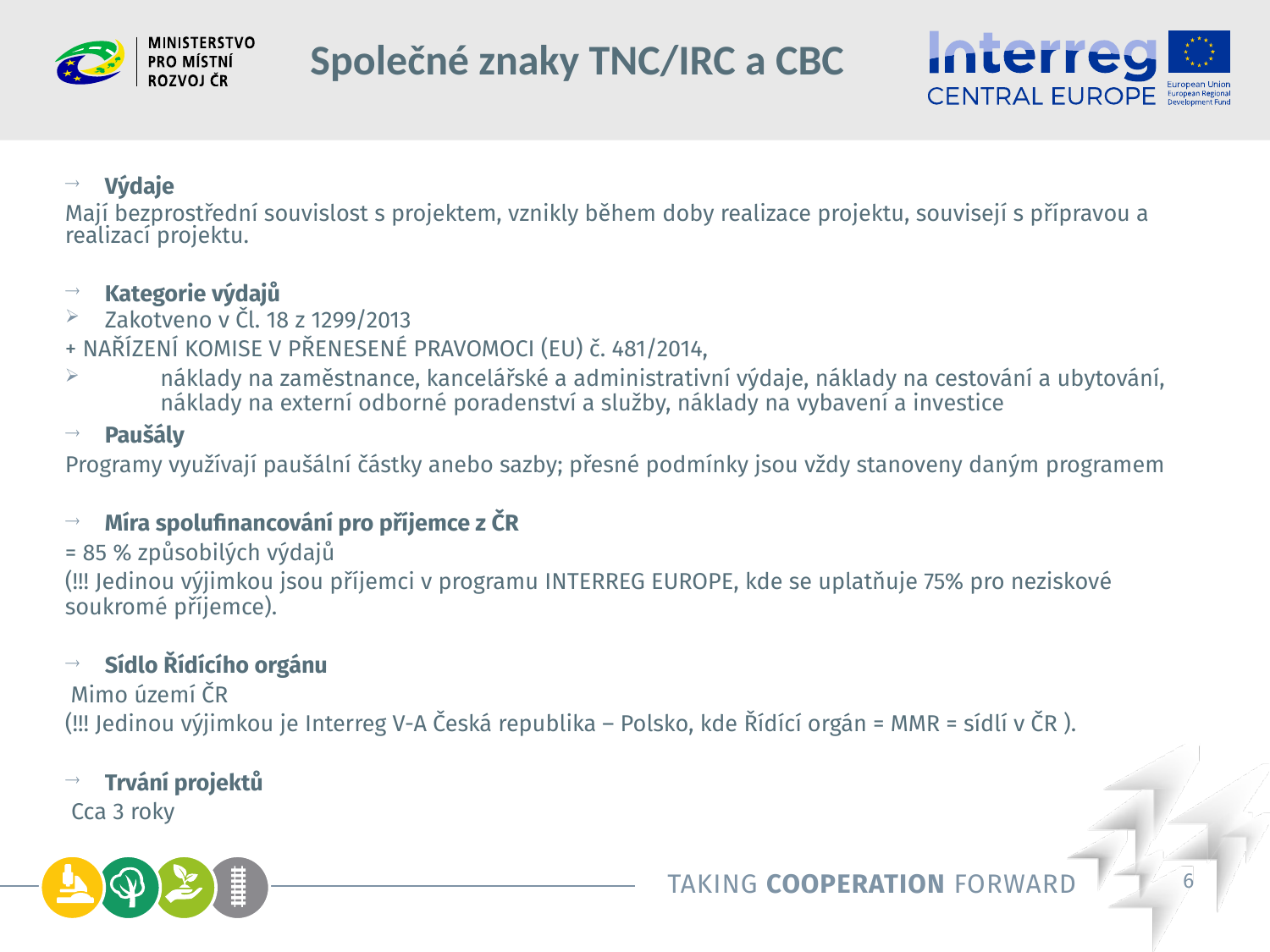

Společné znaky TNC/IRC a CBC
Výdaje
Mají bezprostřední souvislost s projektem, vznikly během doby realizace projektu, souvisejí s přípravou a realizací projektu.

Kategorie výdajů
Zakotveno v Čl. 18 z 1299/2013
+ NAŘÍZENÍ KOMISE V PŘENESENÉ PRAVOMOCI (EU) č. 481/2014,
náklady na zaměstnance, kancelářské a administrativní výdaje, náklady na cestování a ubytování, náklady na externí odborné poradenství a služby, náklady na vybavení a investice
Paušály
Programy využívají paušální částky anebo sazby; přesné podmínky jsou vždy stanoveny daným programem

Míra spolufinancování pro příjemce z ČR
= 85 % způsobilých výdajů
(!!! Jedinou výjimkou jsou příjemci v programu INTERREG EUROPE, kde se uplatňuje 75% pro neziskové soukromé příjemce).

Sídlo Řídícího orgánu
 Mimo území ČR
(!!! Jedinou výjimkou je Interreg V-A Česká republika – Polsko, kde Řídící orgán = MMR = sídlí v ČR ).

Trvání projektů
 Cca 3 roky